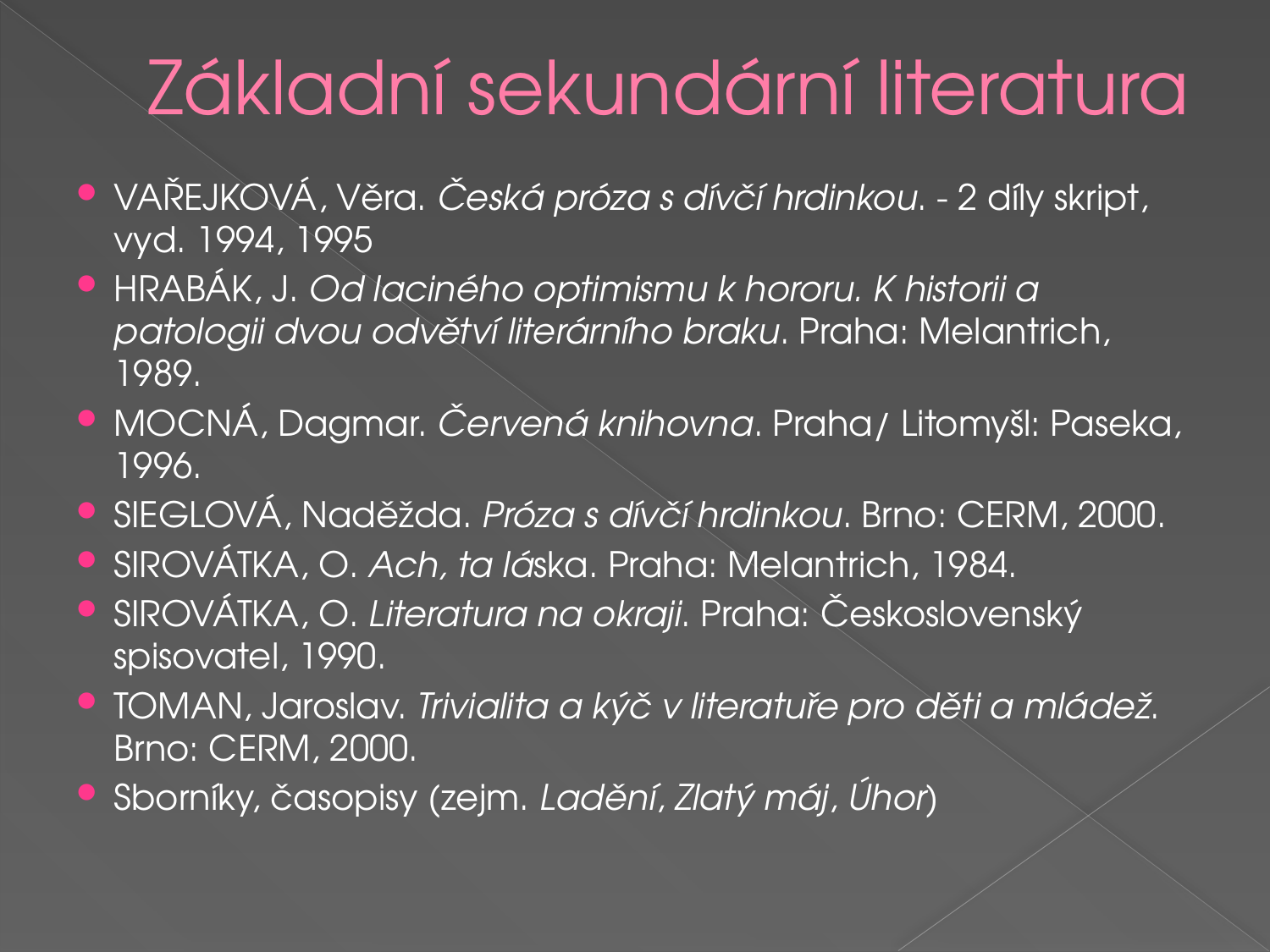

# Základní sekundární literatura
VAŘEJKOVÁ, Věra. Česká próza s dívčí hrdinkou. - 2 díly skript, vyd. 1994, 1995
HRABÁK, J. Od laciného optimismu k hororu. K historii a patologii dvou odvětví literárního braku. Praha: Melantrich, 1989.
MOCNÁ, Dagmar. Červená knihovna. Praha/ Litomyšl: Paseka, 1996.
SIEGLOVÁ, Naděžda. Próza s dívčí hrdinkou. Brno: CERM, 2000.
SIROVÁTKA, O. Ach, ta láska. Praha: Melantrich, 1984.
SIROVÁTKA, O. Literatura na okraji. Praha: Československý spisovatel, 1990.
TOMAN, Jaroslav. Trivialita a kýč v literatuře pro děti a mládež. Brno: CERM, 2000.
Sborníky, časopisy (zejm. Ladění, Zlatý máj, Úhor)